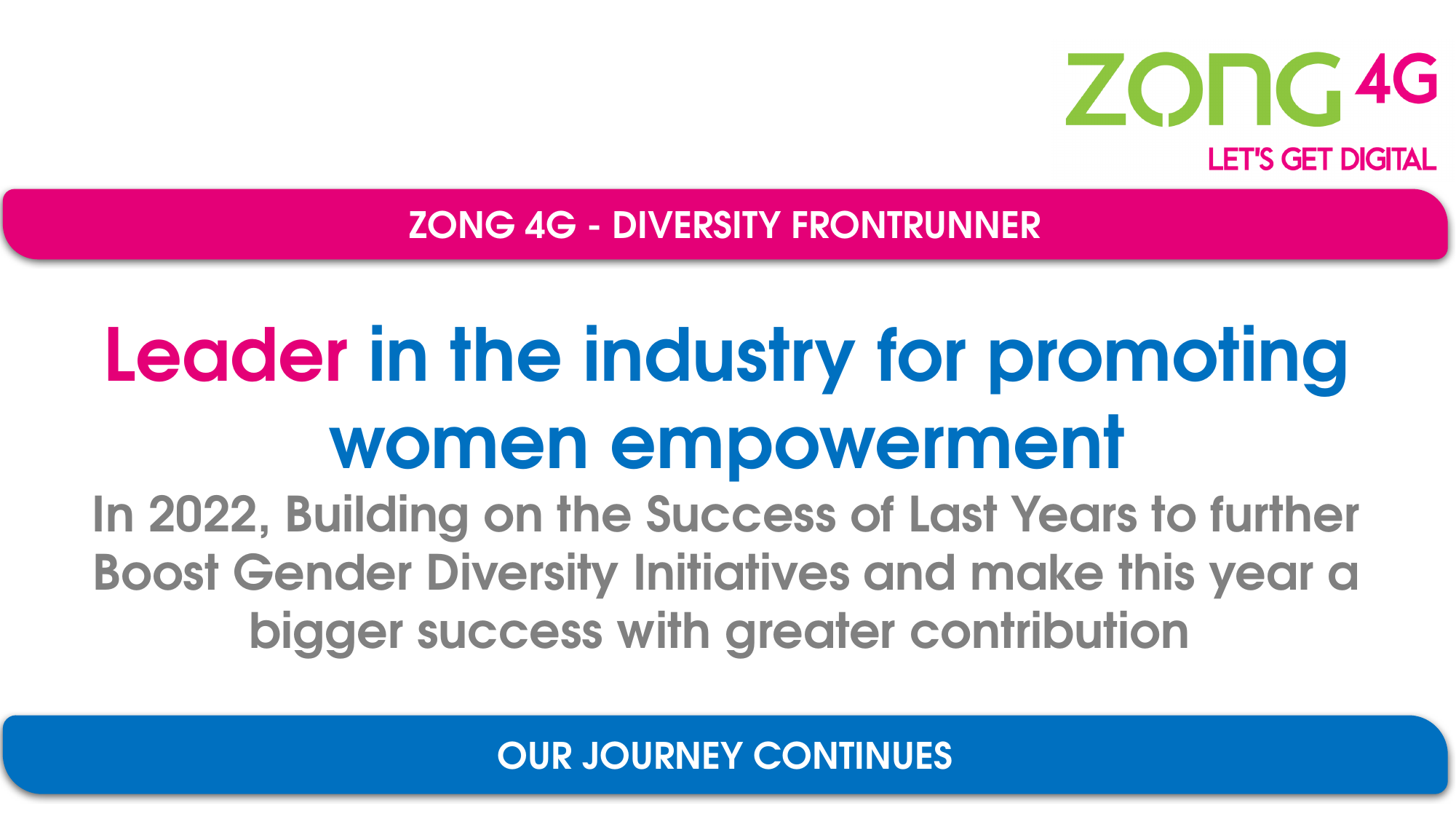

Leader in the industry for promoting women empowerment
In 2022, Building on the Success of Last Years to further Boost Gender Diversity Initiatives and make this year a bigger success with greater contribution
ZONG 4G - DIVERSITY FRONTRUNNER
OUR JOURNEY CONTINUES